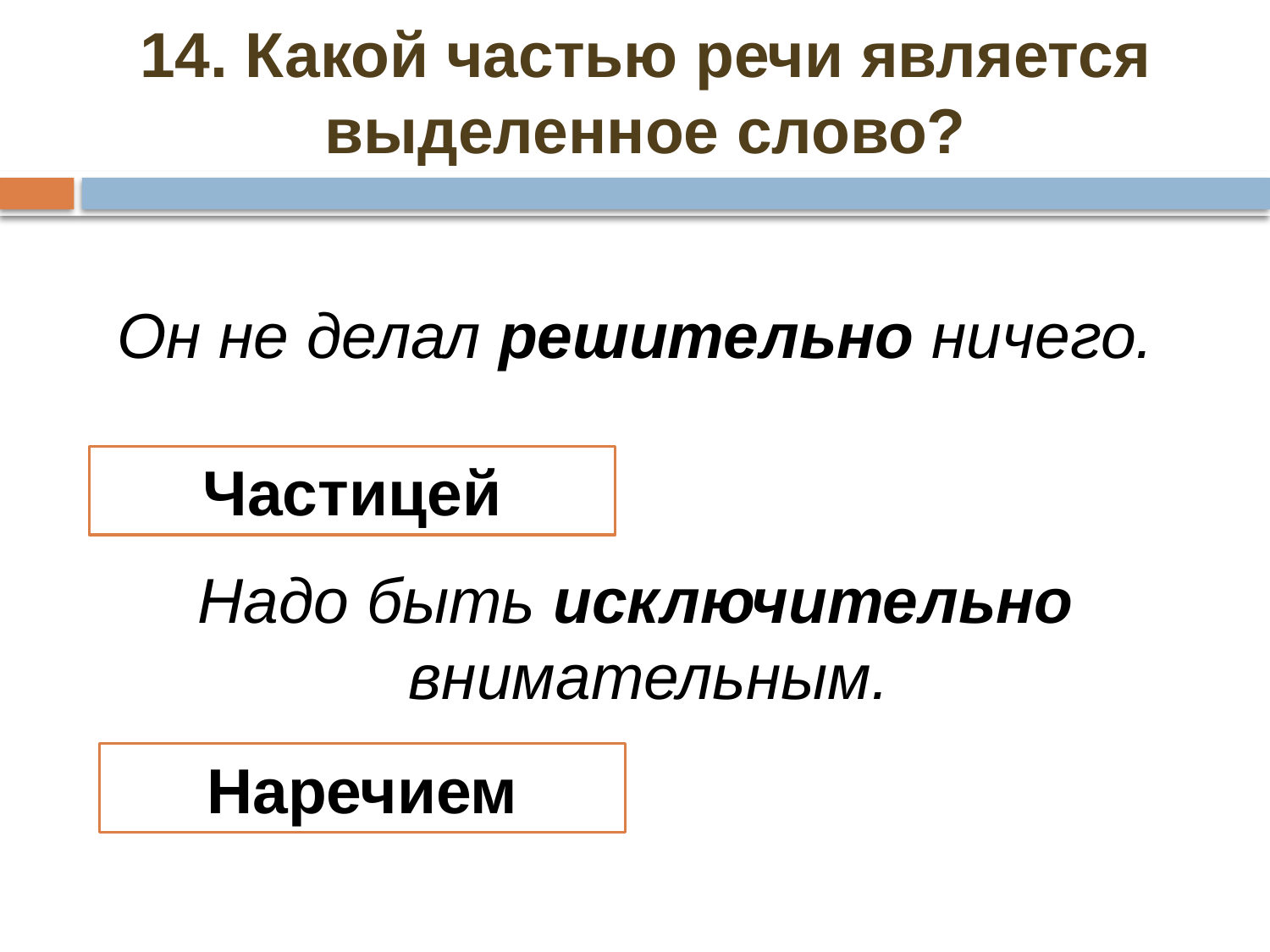

# 14. Какой частью речи является выделенное слово?

Он не делал решительно ничего.

Надо быть исключительно внимательным.

Частицей
Наречием